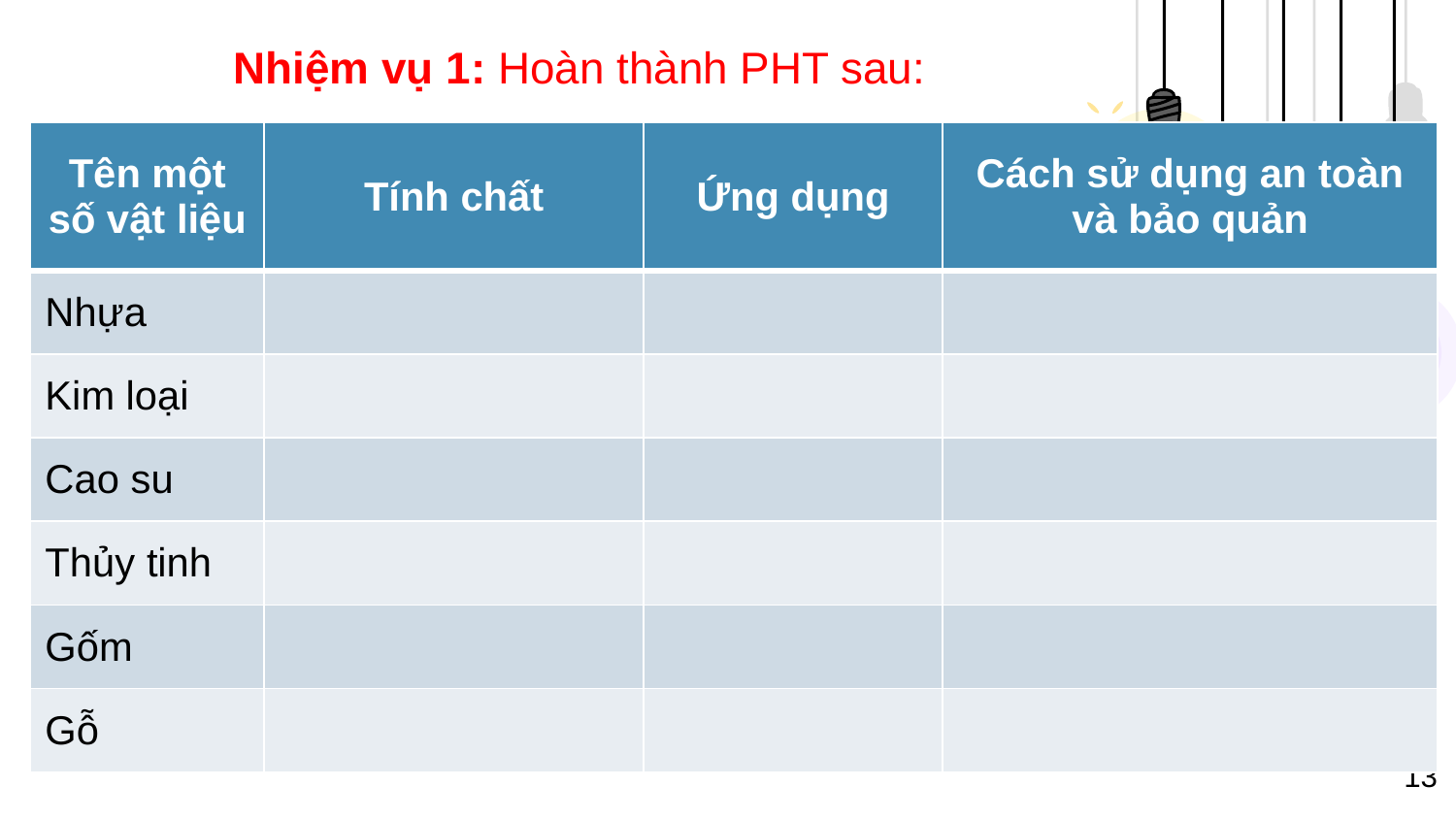

Nhiệm vụ 1: Hoàn thành PHT sau:
:
| Tên một số vật liệu | Tính chất | Ứng dụng | Cách sử dụng an toàn và bảo quản |
| --- | --- | --- | --- |
| Nhựa |  |  |  |
| Kim loại |  |  |  |
| Cao su |  |  |  |
| Thủy tinh |  |  |  |
| Gốm |  |  |  |
| Gỗ |  |  |  |
13